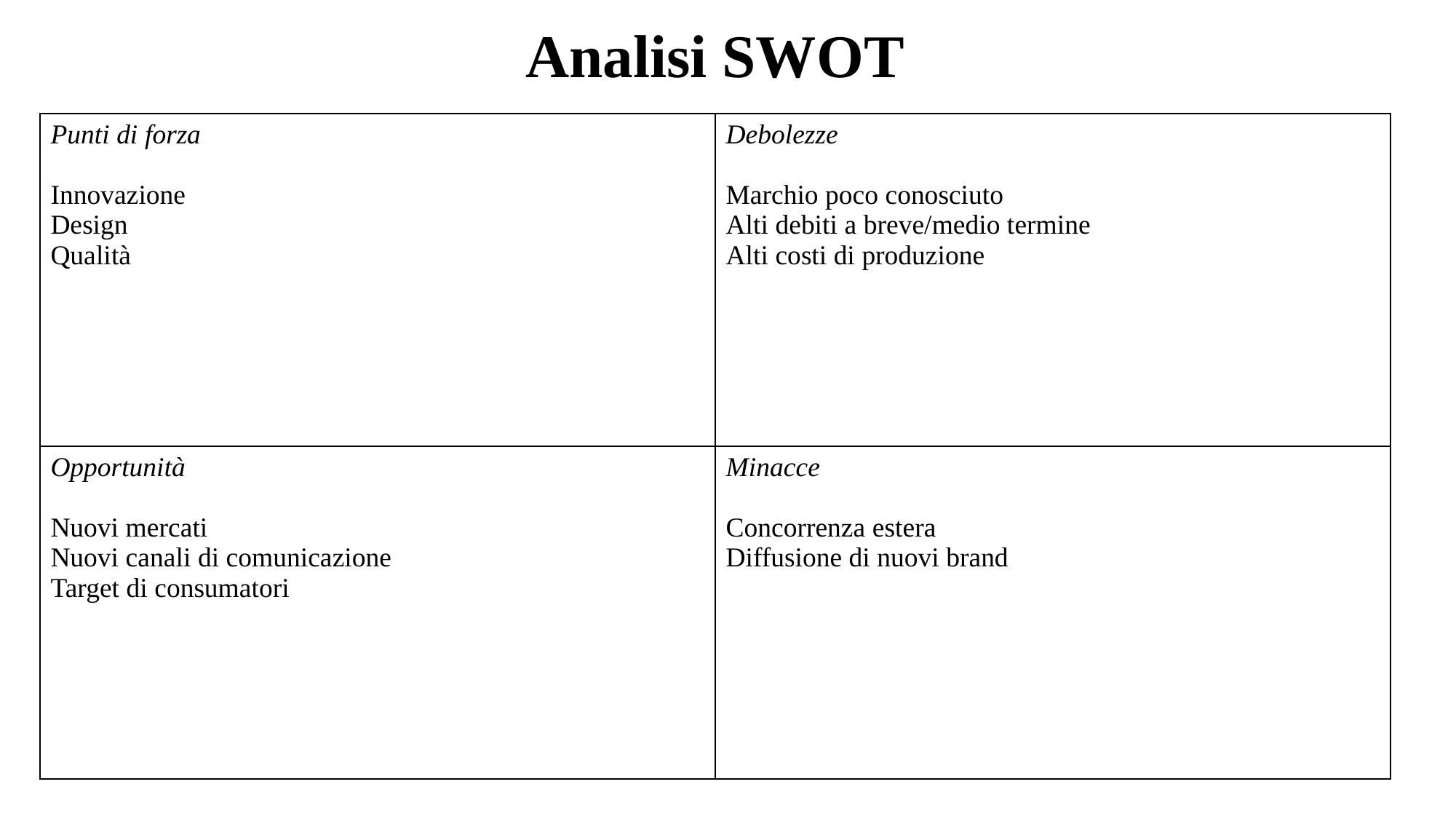

Analisi SWOT
| Punti di forza Innovazione Design Qualità | Debolezze Marchio poco conosciuto Alti debiti a breve/medio termine Alti costi di produzione |
| --- | --- |
| Opportunità Nuovi mercati Nuovi canali di comunicazione Target di consumatori | Minacce Concorrenza estera Diffusione di nuovi brand |